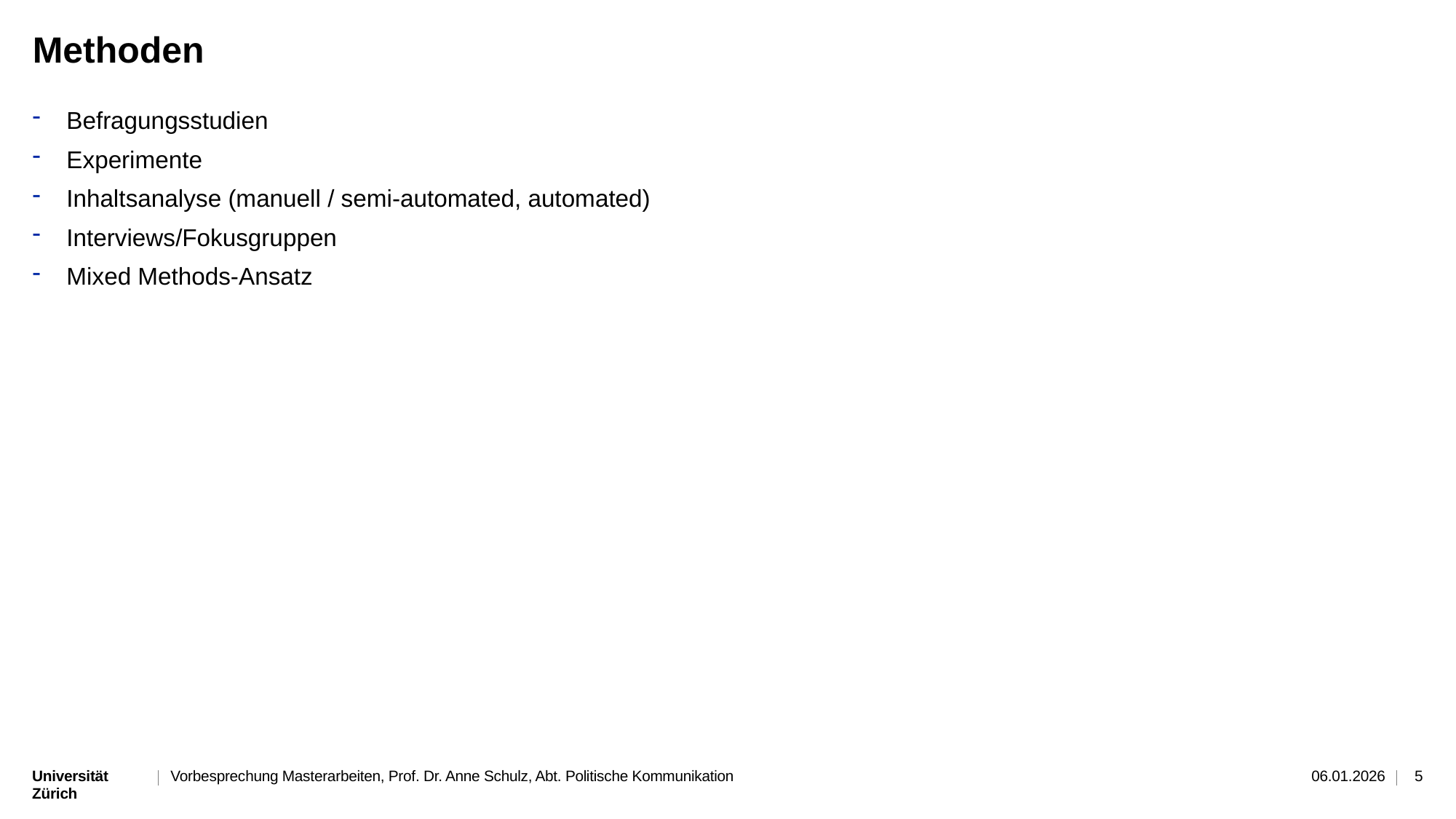

# Methoden
Befragungsstudien
Experimente
Inhaltsanalyse (manuell / semi-automated, automated)
Interviews/Fokusgruppen
Mixed Methods-Ansatz

Vorbesprechung Masterarbeiten, Prof. Dr. Anne Schulz, Abt. Politische Kommunikation
06.01.2026
5